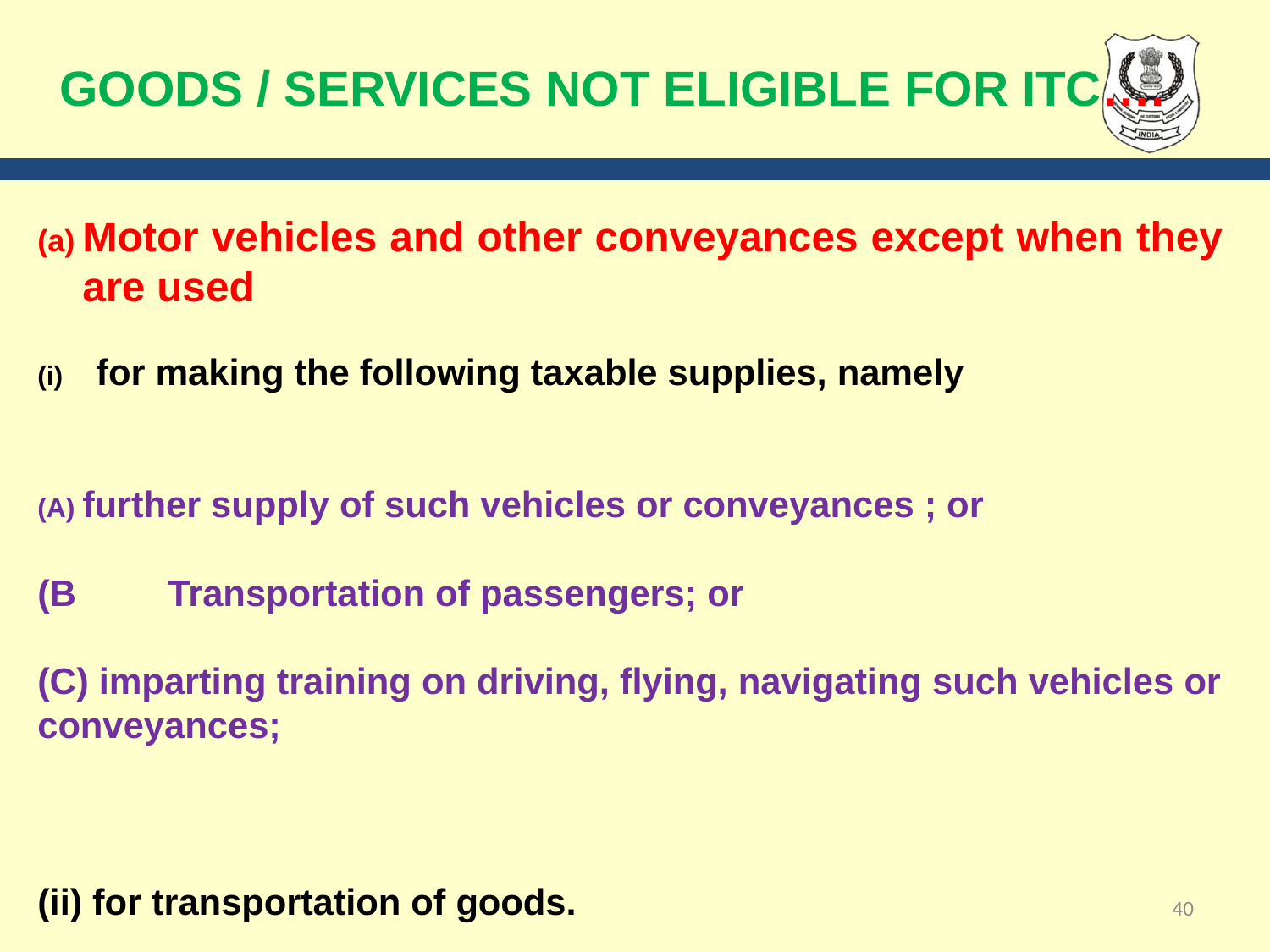

# GOODS / SERVICES NOT ELIGIBLE FOR ITC….
Motor vehicles and other conveyances except when they are used

for making the following taxable supplies, namely

further supply of such vehicles or conveyances ; or

(B         Transportation of passengers; or

(C) imparting training on driving, flying, navigating such vehicles or conveyances;

(ii) for transportation of goods.
40